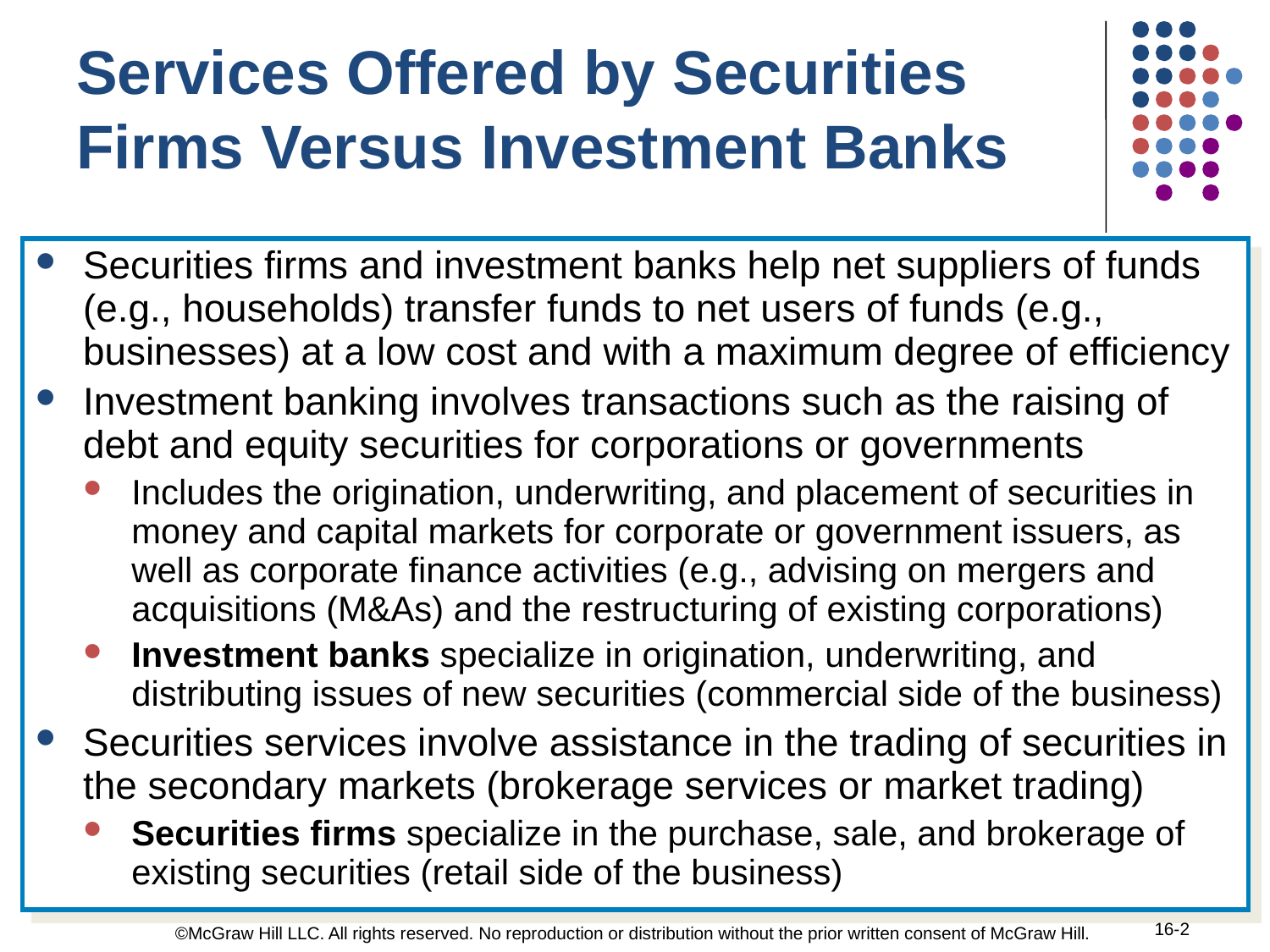

Services Offered by Securities Firms Versus Investment Banks
Securities firms and investment banks help net suppliers of funds (e.g., households) transfer funds to net users of funds (e.g., businesses) at a low cost and with a maximum degree of efficiency
Investment banking involves transactions such as the raising of debt and equity securities for corporations or governments
Includes the origination, underwriting, and placement of securities in money and capital markets for corporate or government issuers, as well as corporate finance activities (e.g., advising on mergers and acquisitions (M&As) and the restructuring of existing corporations)
Investment banks specialize in origination, underwriting, and distributing issues of new securities (commercial side of the business)
Securities services involve assistance in the trading of securities in the secondary markets (brokerage services or market trading)
Securities firms specialize in the purchase, sale, and brokerage of existing securities (retail side of the business)
16-2
©McGraw Hill LLC. All rights reserved. No reproduction or distribution without the prior written consent of McGraw Hill.